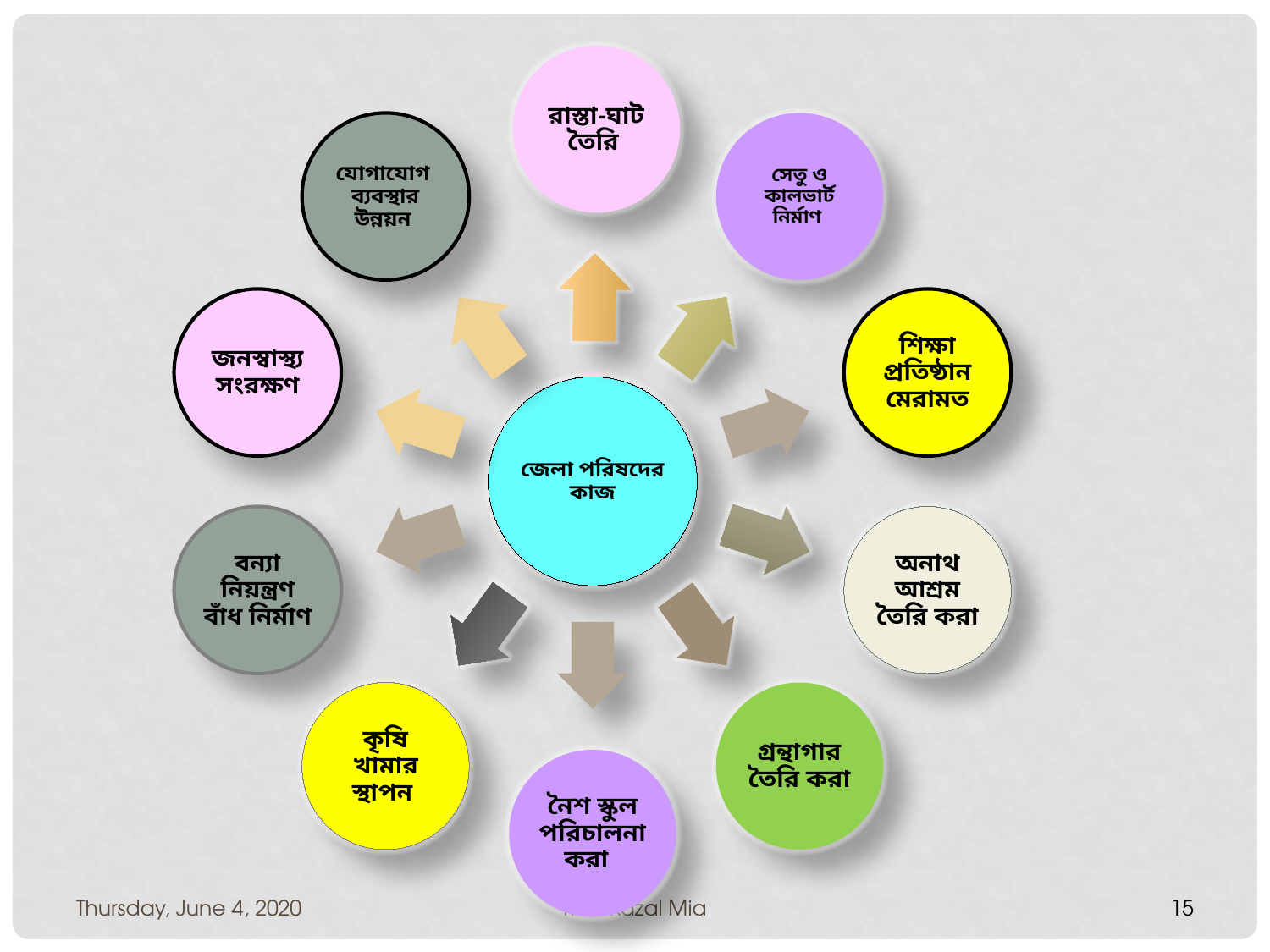

জেলা পরিষদের কাজ

রাস্তা-ঘাট তৈরি

সেতু ও কালভার্ট নির্মাণ

শিক্ষা প্রতিষ্ঠান মেরামত

অনাথ আশ্রম তৈরি করা

গ্রন্থাগার তৈরি করা

নৈশ স্কুল পরিচালনা করা

কৃষি খামার স্থাপন

বন্যা নিয়ন্ত্রণ বাঁধ নির্মাণ

জনস্বাস্থ্য সংরক্ষণ

যোগাযোগ  ব্যবস্থার উন্নয়ন
Thursday, June 4, 2020
Md. Kazal Mia
15